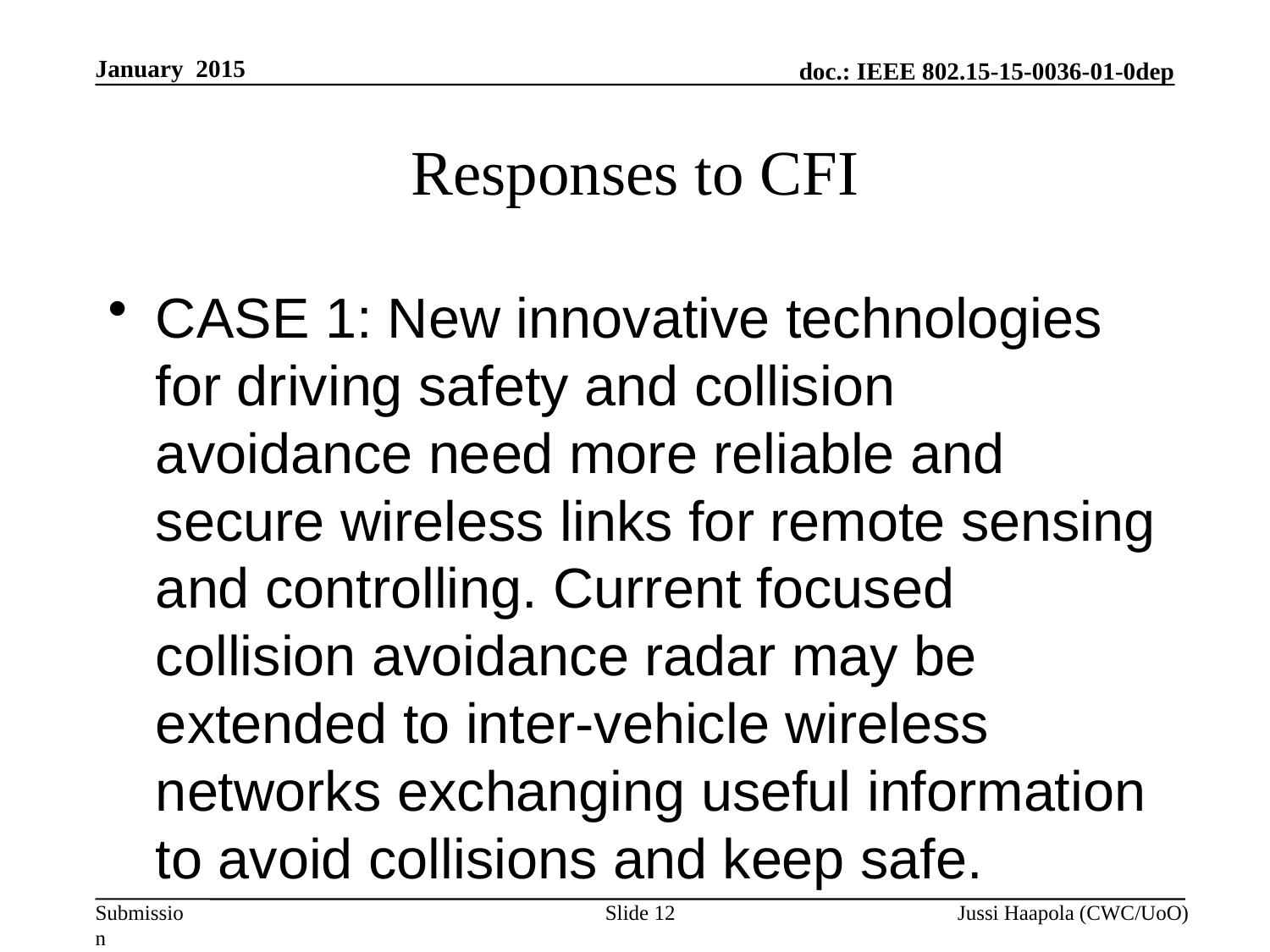

January  2015
# Responses to CFI
CASE 1: New innovative technologies for driving safety and collision avoidance need more reliable and secure wireless links for remote sensing and controlling. Current focused collision avoidance radar may be extended to inter-vehicle wireless networks exchanging useful information to avoid collisions and keep safe.

Slide 12
Jussi Haapola (CWC/UoO)